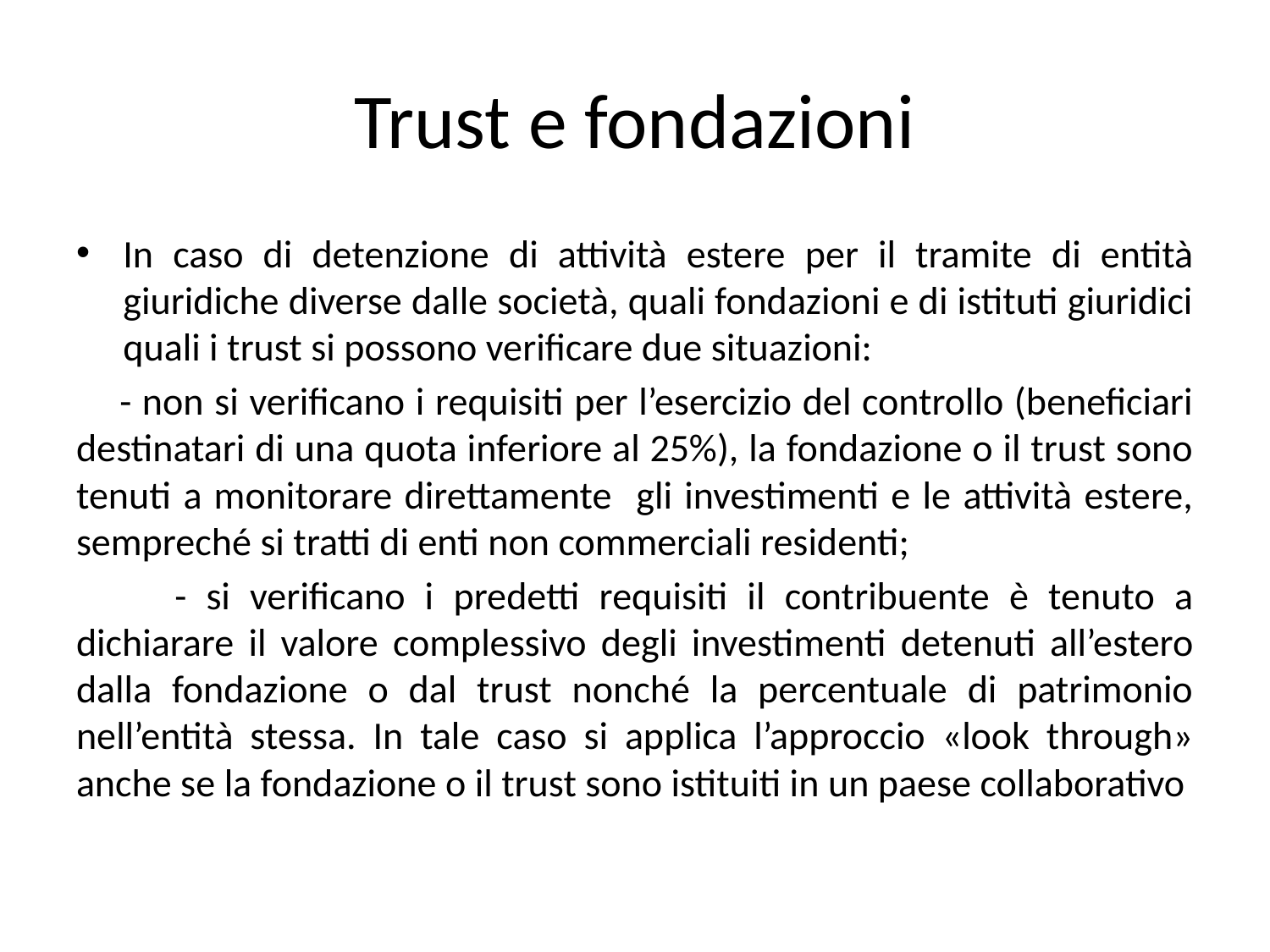

# Trust e fondazioni
In caso di detenzione di attività estere per il tramite di entità giuridiche diverse dalle società, quali fondazioni e di istituti giuridici quali i trust si possono verificare due situazioni:
    - non si verificano i requisiti per l’esercizio del controllo (beneficiari destinatari di una quota inferiore al 25%), la fondazione o il trust sono tenuti a monitorare direttamente  gli investimenti e le attività estere, sempreché si tratti di enti non commerciali residenti;
     - si verificano i predetti requisiti il contribuente è tenuto a dichiarare il valore complessivo degli investimenti detenuti all’estero dalla fondazione o dal trust nonché la percentuale di patrimonio nell’entità stessa. In tale caso si applica l’approccio «look through» anche se la fondazione o il trust sono istituiti in un paese collaborativo